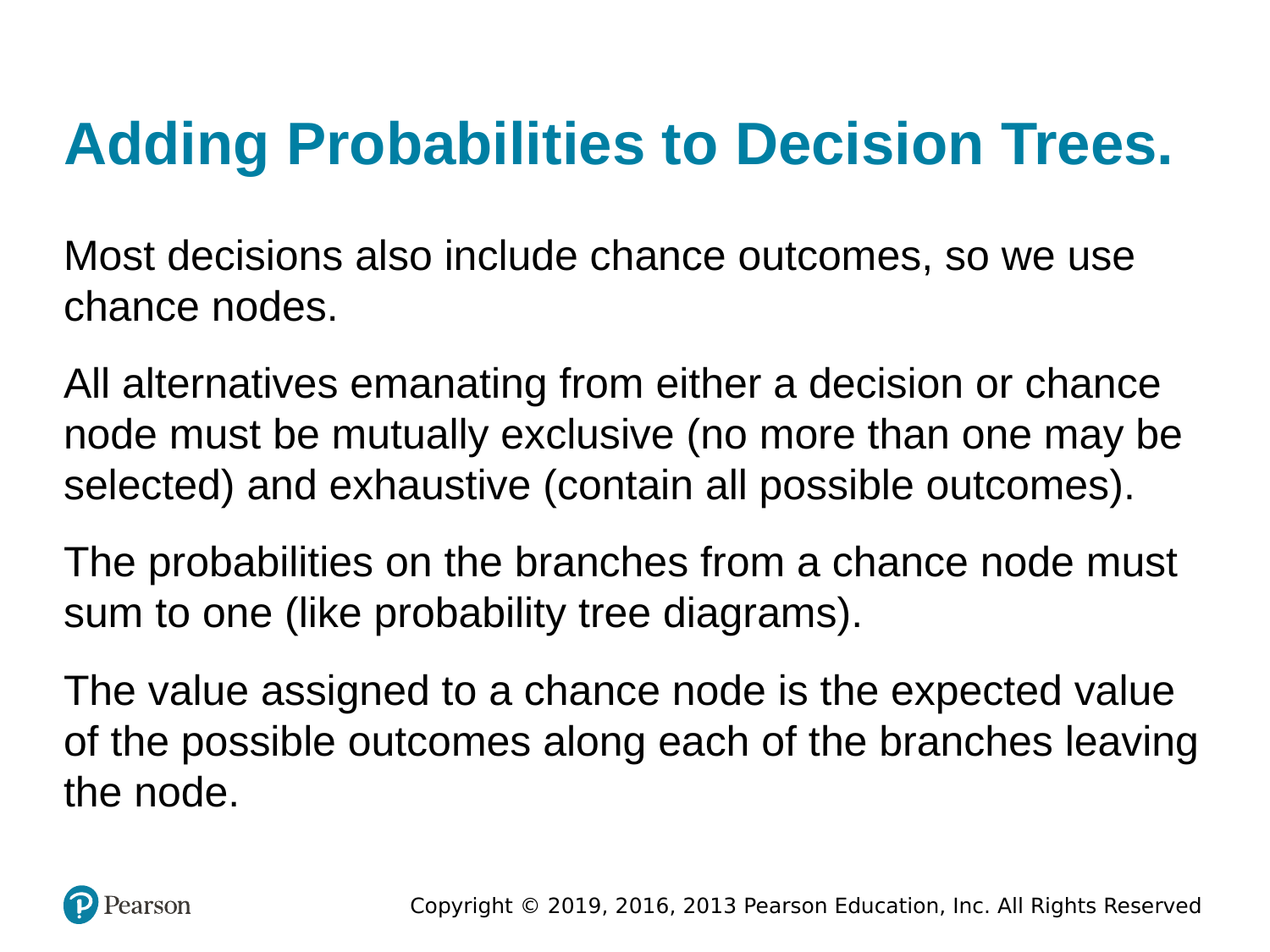

# Adding Probabilities to Decision Trees.
Most decisions also include chance outcomes, so we use chance nodes.
All alternatives emanating from either a decision or chance node must be mutually exclusive (no more than one may be selected) and exhaustive (contain all possible outcomes).
The probabilities on the branches from a chance node must sum to one (like probability tree diagrams).
The value assigned to a chance node is the expected value of the possible outcomes along each of the branches leaving the node.